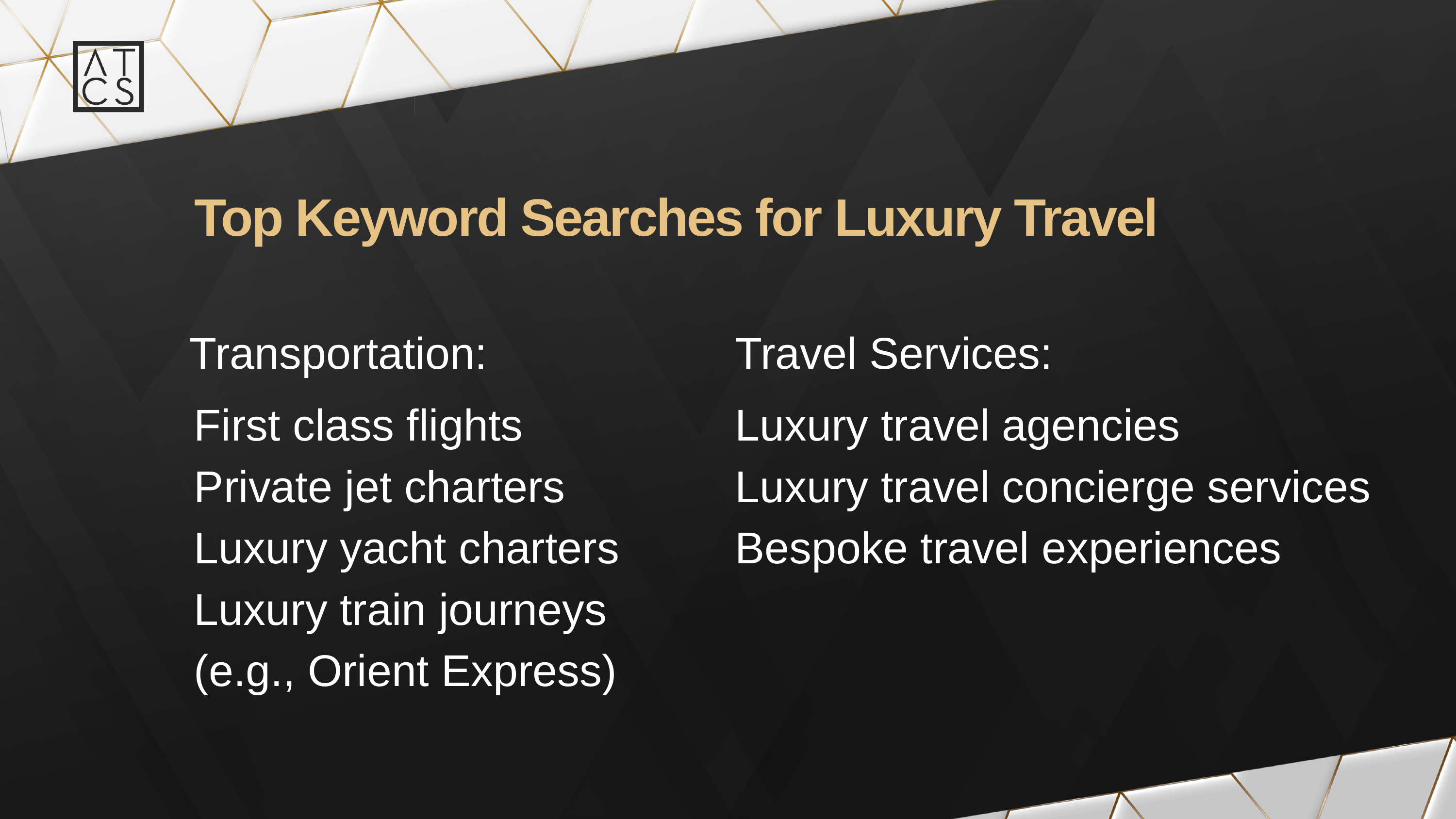

# Top Keyword Searches for Luxury Travel
Transportation:
Travel Services:
First class flights
Private jet charters
Luxury yacht charters
Luxury train journeys
(e.g., Orient Express)
Luxury travel agencies
Luxury travel concierge services
Bespoke travel experiences